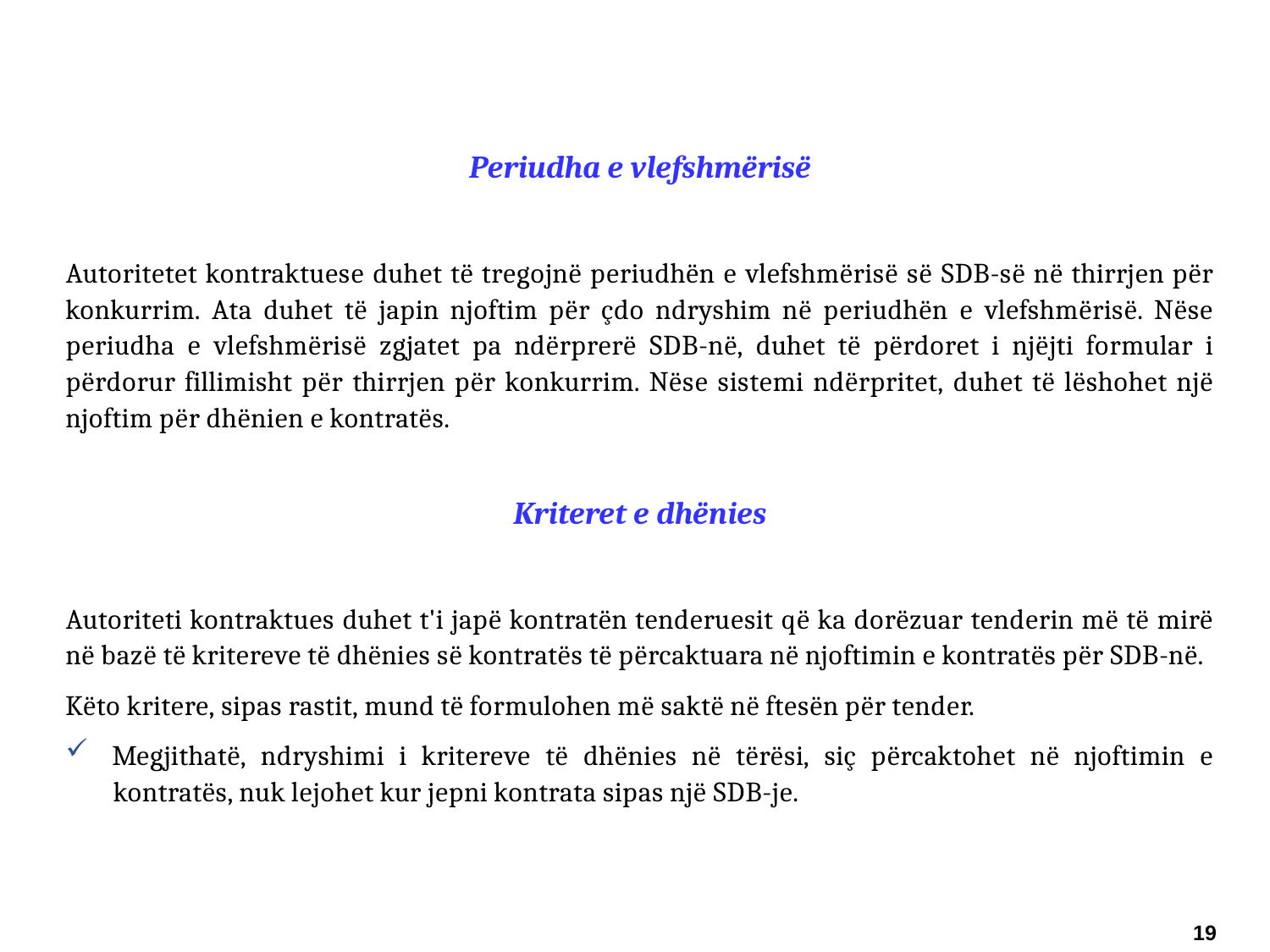

Periudha e vlefshmërisë

Autoritetet kontraktuese duhet të tregojnë periudhën e vlefshmërisë së SDB-së në thirrjen për konkurrim. Ata duhet të japin njoftim për çdo ndryshim në periudhën e vlefshmërisë. Nëse periudha e vlefshmërisë zgjatet pa ndërprerë SDB-në, duhet të përdoret i njëjti formular i përdorur fillimisht për thirrjen për konkurrim. Nëse sistemi ndërpritet, duhet të lëshohet një njoftim për dhënien e kontratës.
Kriteret e dhënies

Autoriteti kontraktues duhet t'i japë kontratën tenderuesit që ka dorëzuar tenderin më të mirë në bazë të kritereve të dhënies së kontratës të përcaktuara në njoftimin e kontratës për SDB-në.
Këto kritere, sipas rastit, mund të formulohen më saktë në ftesën për tender.
Megjithatë, ndryshimi i kritereve të dhënies në tërësi, siç përcaktohet në njoftimin e kontratës, nuk lejohet kur jepni kontrata sipas një SDB-je.